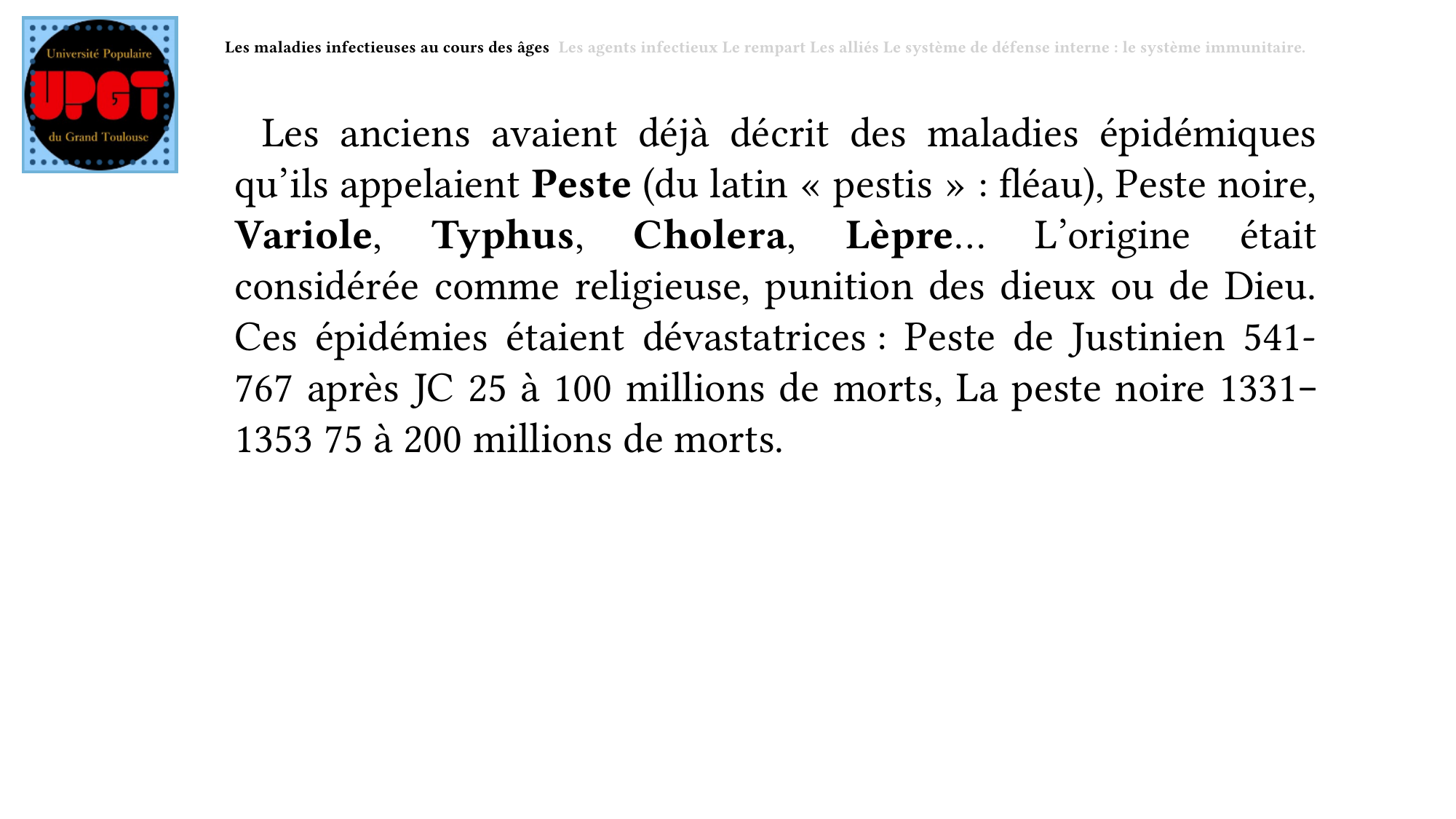

Les maladies infectieuses au cours des âges  Les agents infectieux Le rempart Les alliés Le système de défense interne : le système immunitaire.
Les anciens avaient déjà décrit des maladies épidémiques qu’ils appelaient Peste (du latin « pestis » : fléau), Peste noire, Variole, Typhus, Cholera, Lèpre… L’origine était considérée comme religieuse, punition des dieux ou de Dieu. Ces épidémies étaient dévastatrices : Peste de Justinien 541-767 après JC 25 à 100 millions de morts, La peste noire 1331–1353 75 à 200 millions de morts.